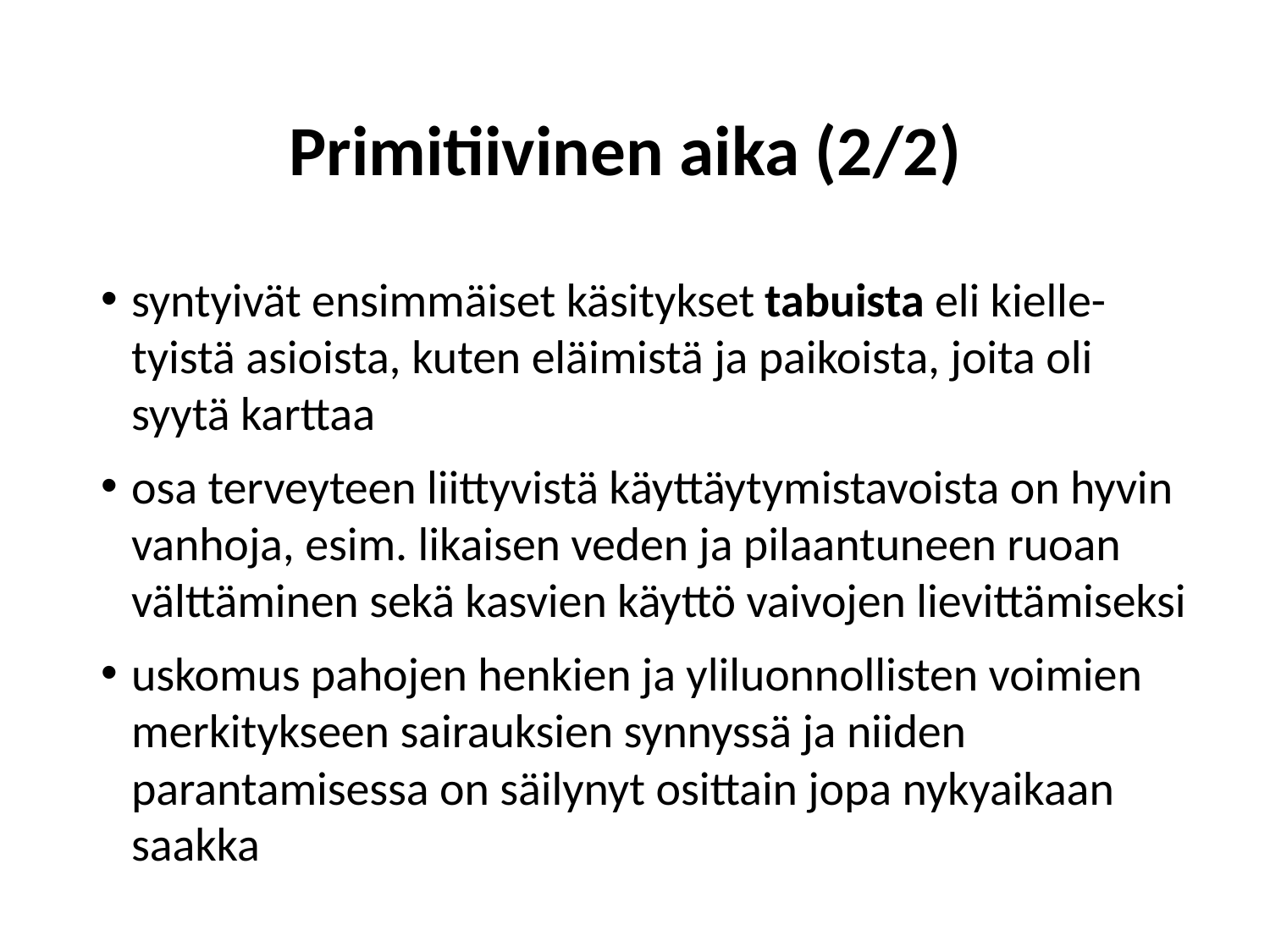

# Primitiivinen aika (2/2)
syntyivät ensimmäiset käsitykset tabuista eli kielle-tyistä asioista, kuten eläimistä ja paikoista, joita oli syytä karttaa
osa terveyteen liittyvistä käyttäytymistavoista on hyvin vanhoja, esim. likaisen veden ja pilaantuneen ruoan välttäminen sekä kasvien käyttö vaivojen lievittämiseksi
uskomus pahojen henkien ja yliluonnollisten voimien merkitykseen sairauksien synnyssä ja niiden parantamisessa on säilynyt osittain jopa nykyaikaan saakka